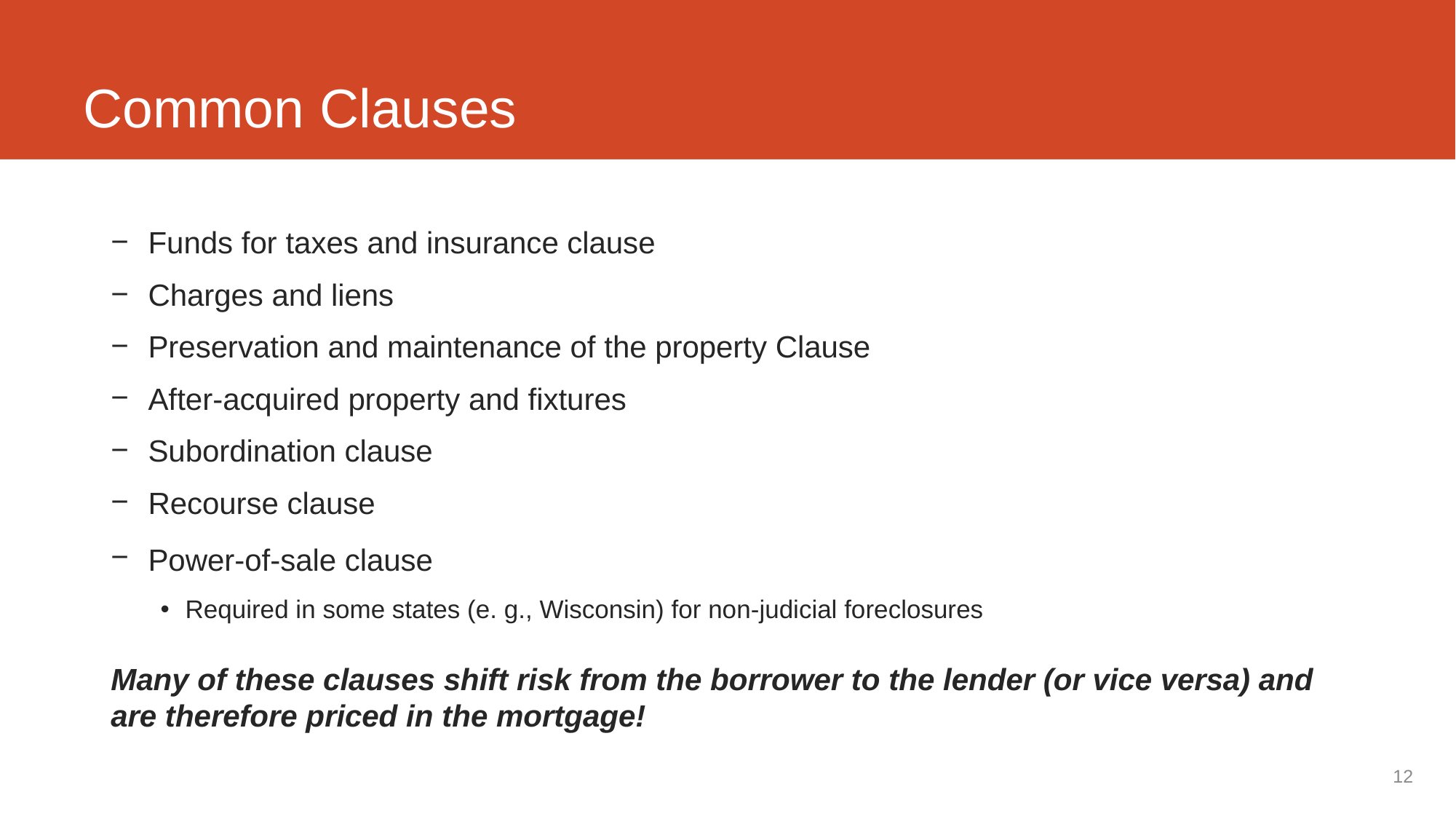

# Common Clauses
Funds for taxes and insurance clause
Charges and liens
Preservation and maintenance of the property Clause
After-acquired property and fixtures
Subordination clause
Recourse clause
Power-of-sale clause
Required in some states (e. g., Wisconsin) for non-judicial foreclosures

Many of these clauses shift risk from the borrower to the lender (or vice versa) and are therefore priced in the mortgage!
12